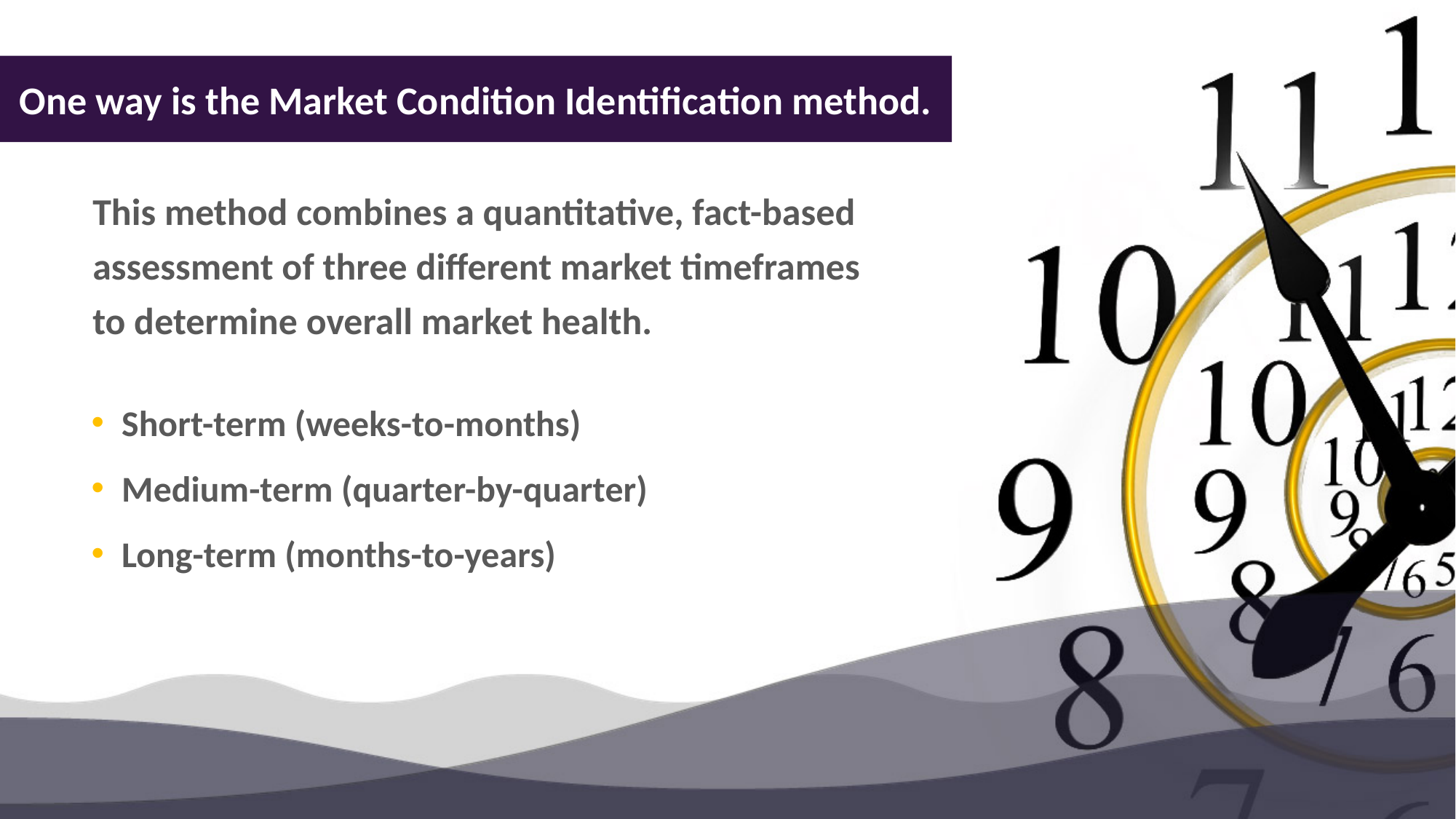

One way is the Market Condition Identification method.
This method combines a quantitative, fact-based assessment of three different market timeframes to determine overall market health.
Short-term (weeks-to-months)
Medium-term (quarter-by-quarter)
Long-term (months-to-years)